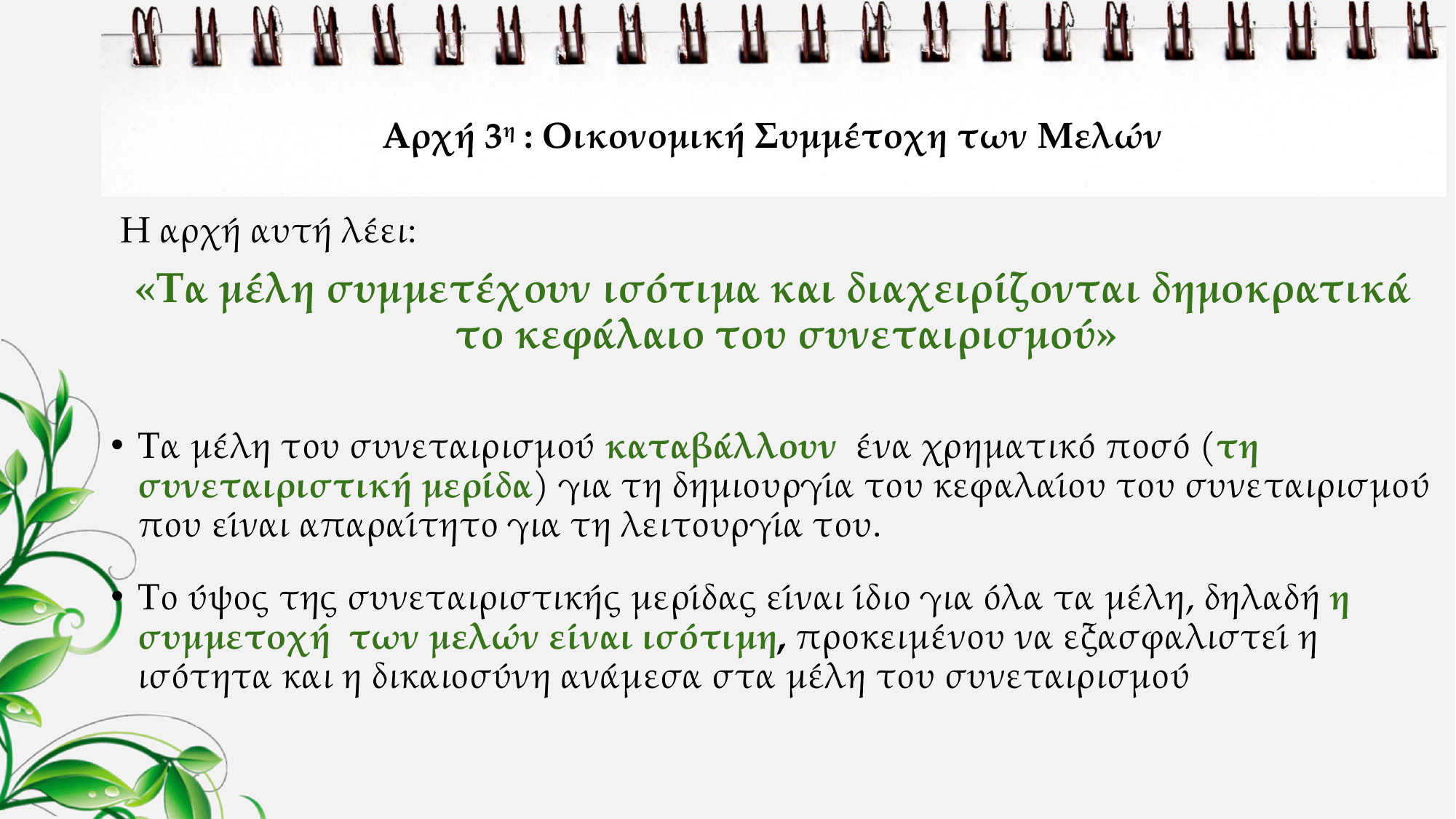

# Αρχή 3η : Οικονομική Συμμέτοχη των Μελών
 Η αρχή αυτή λέει:
«Τα μέλη συμμετέχουν ισότιμα και διαχειρίζονται δημοκρατικά το κεφάλαιο του συνεταιρισμού»

Τα μέλη του συνεταιρισμού καταβάλλουν  ένα χρηματικό ποσό (τη συνεταιριστική μερίδα) για τη δημιουργία του κεφαλαίου του συνεταιρισμού που είναι απαραίτητο για τη λειτουργία του.
Το ύψος της συνεταιριστικής μερίδας είναι ίδιο για όλα τα μέλη, δηλαδή η συμμετοχή  των μελών είναι ισότιμη, προκειμένου να εξασφαλιστεί η ισότητα και η δικαιοσύνη ανάμεσα στα μέλη του συνεταιρισμού